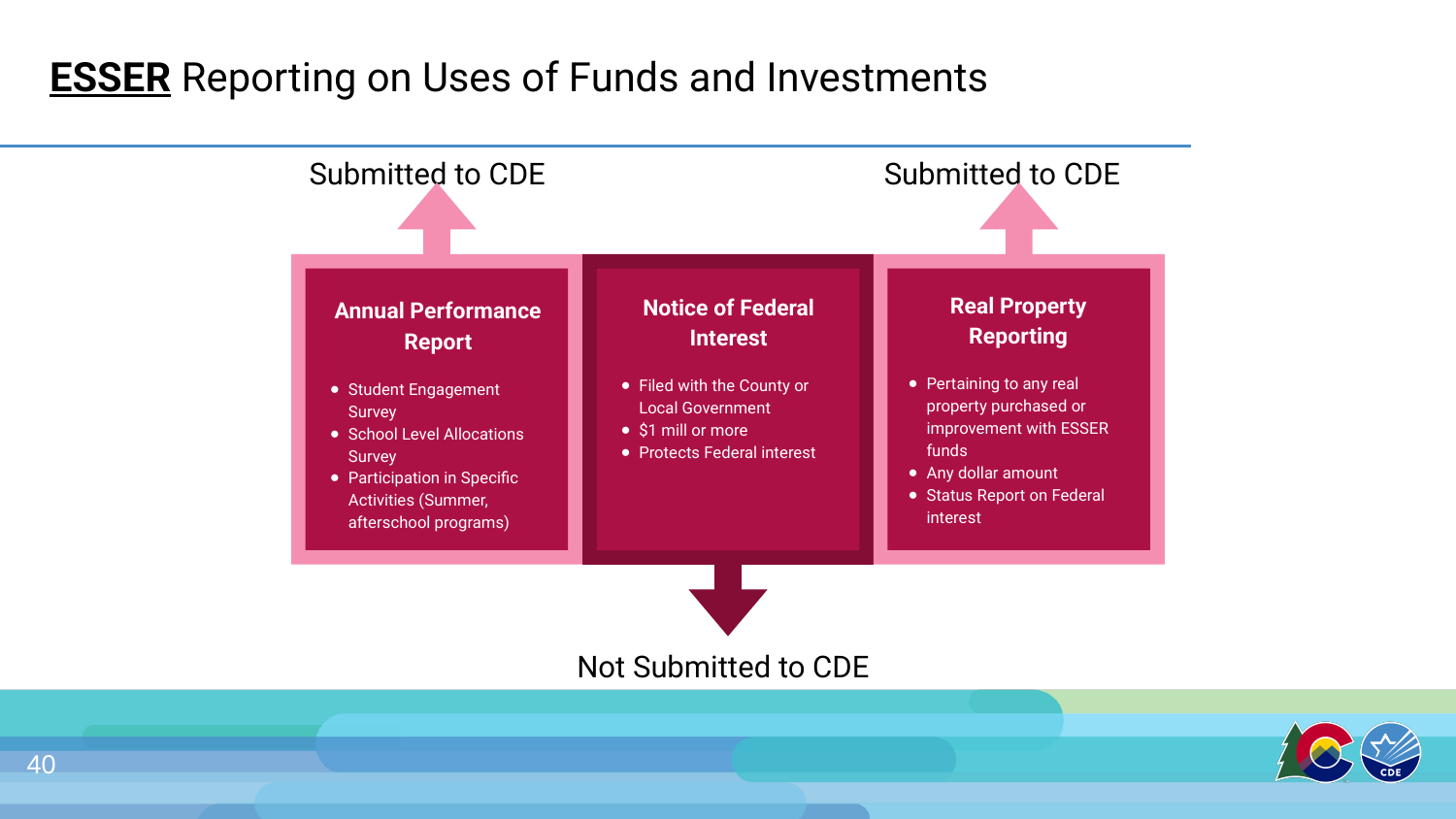

# ESSER Reporting on Uses of Funds and Investments
Submitted to CDE
Submitted to CDE

Annual Performance Report

Student Engagement Survey
School Level Allocations Survey
Participation in Specific Activities (Summer, afterschool programs)

Real Property Reporting

Pertaining to any real property purchased or improvement with ESSER funds
Any dollar amount
Status Report on Federal interest

Notice of Federal Interest

Filed with the County or Local Government
$1 mill or more
Protects Federal interest

Not Submitted to CDE